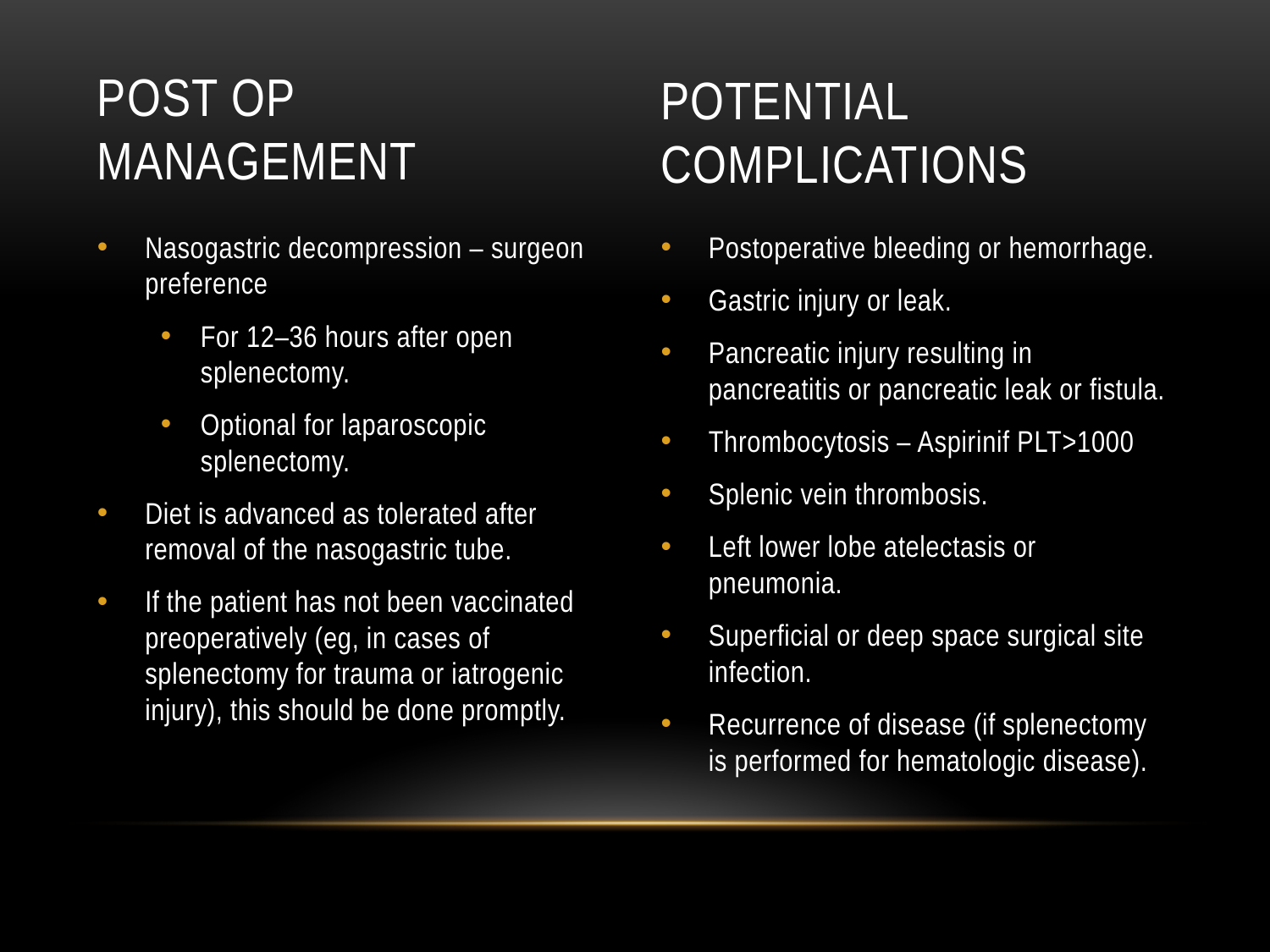

# Post op management
Potential complications
Nasogastric decompression – surgeon preference
For 12–36 hours after open splenectomy.
Optional for laparoscopic splenectomy.
Diet is advanced as tolerated after removal of the nasogastric tube.
If the patient has not been vaccinated preoperatively (eg, in cases of splenectomy for trauma or iatrogenic injury), this should be done promptly.
Postoperative bleeding or hemorrhage.
Gastric injury or leak.
Pancreatic injury resulting in pancreatitis or pancreatic leak or fistula.
Thrombocytosis – Aspirinif PLT>1000
Splenic vein thrombosis.
Left lower lobe atelectasis or pneumonia.
Superficial or deep space surgical site infection.
Recurrence of disease (if splenectomy is performed for hematologic disease).